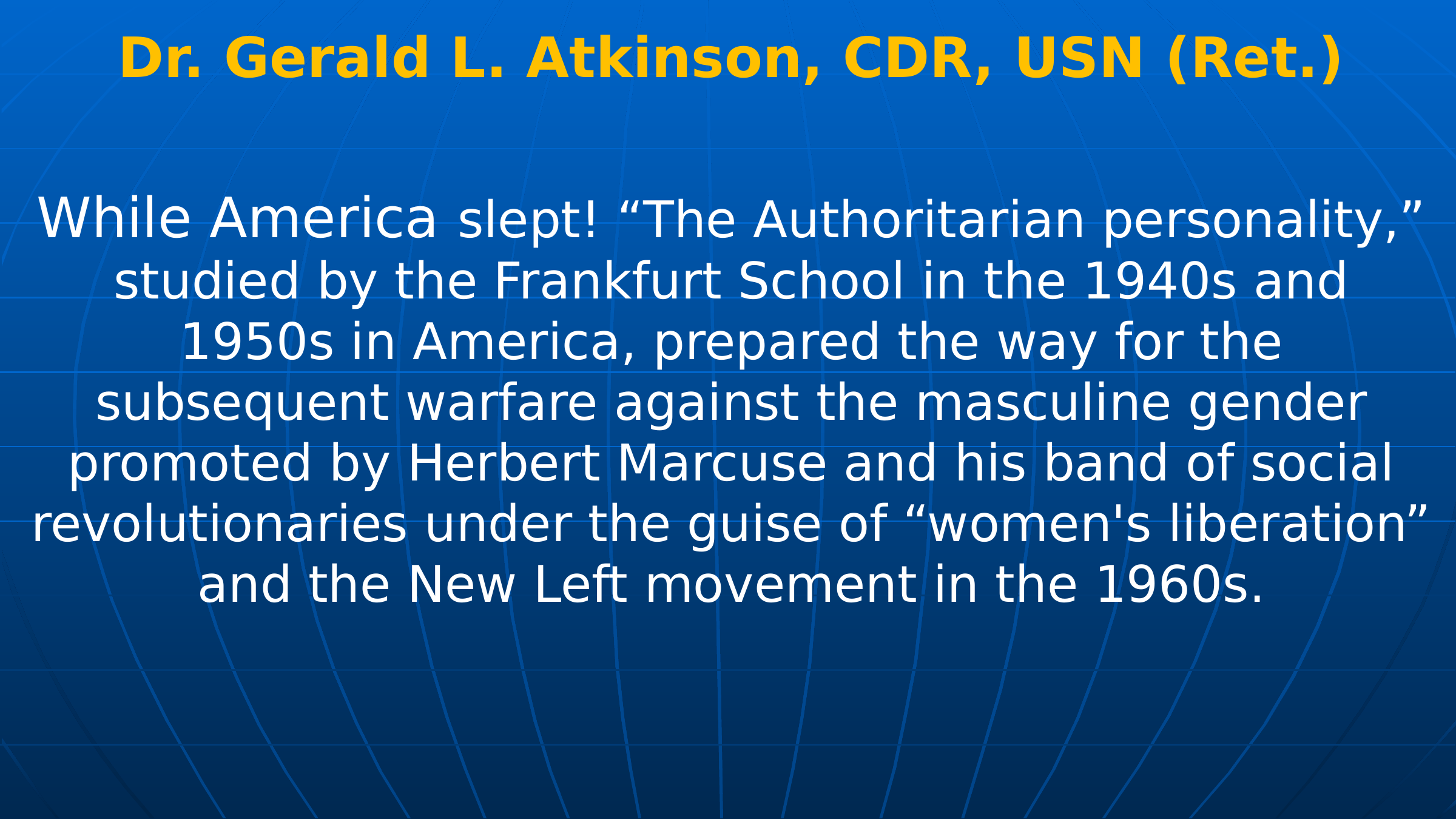

Dr. Gerald L. Atkinson, CDR, USN (Ret.)

While America slept! “The Authoritarian personality,” studied by the Frankfurt School in the 1940s and 1950s in America, prepared the way for the subsequent warfare against the masculine gender promoted by Herbert Marcuse and his band of social revolutionaries under the guise of “women's liberation” and the New Left movement in the 1960s.